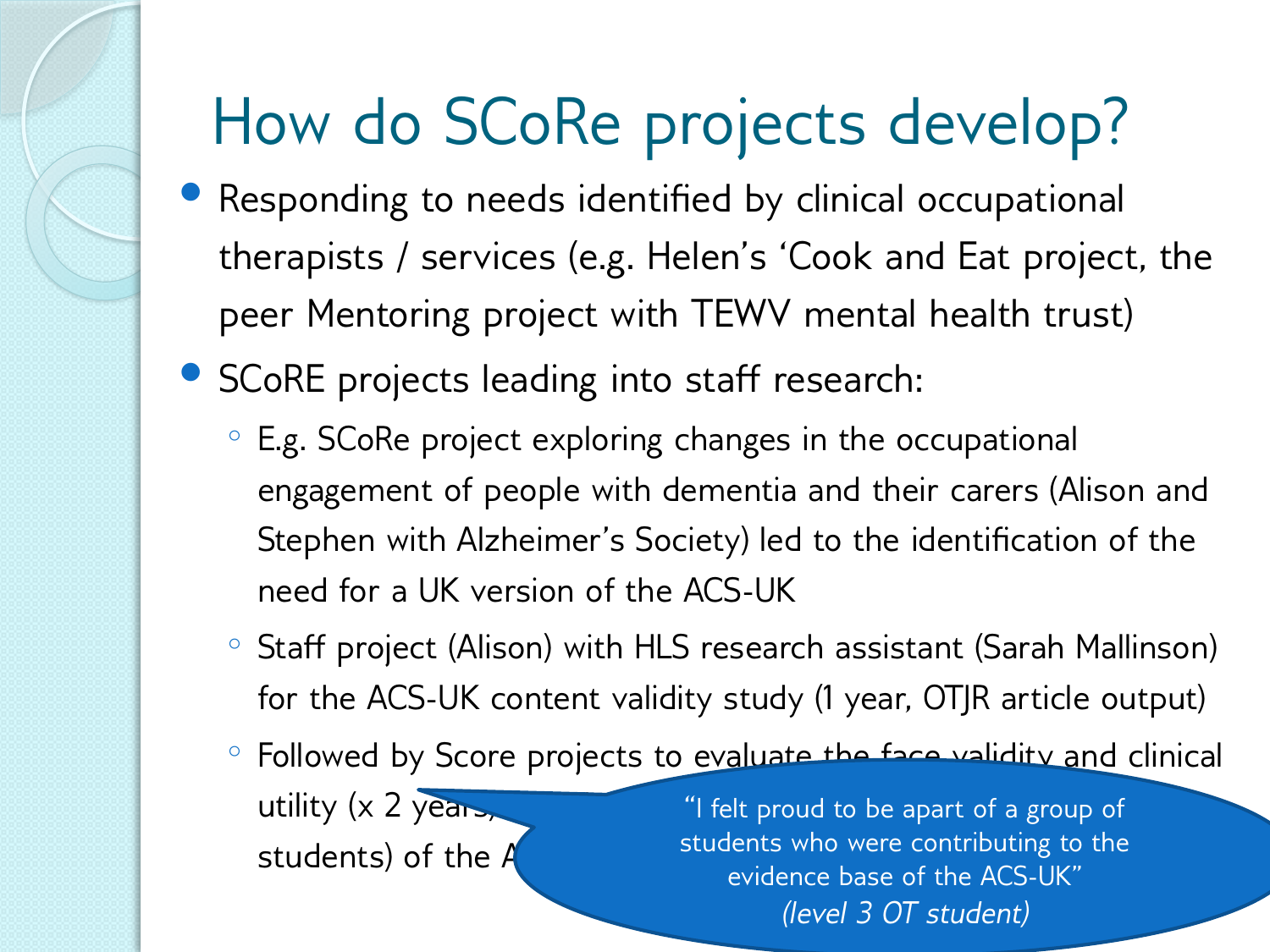

# How do SCoRe projects develop?
Responding to needs identified by clinical occupational therapists / services (e.g. Helen’s ‘Cook and Eat project, the peer Mentoring project with TEWV mental health trust)
SCoRE projects leading into staff research:
E.g. SCoRe project exploring changes in the occupational engagement of people with dementia and their carers (Alison and Stephen with Alzheimer’s Society) led to the identification of the need for a UK version of the ACS-UK
Staff project (Alison) with HLS research assistant (Sarah Mallinson) for the ACS-UK content validity study (1 year, OTJR article output)
Followed by Score projects to evaluate the face validity and clinical utility (x 2 years) and the reliability (x2 years with 3 groups of students) of the ACS-UK
“I felt proud to be apart of a group of students who were contributing to the evidence base of the ACS-UK”
(level 3 OT student)